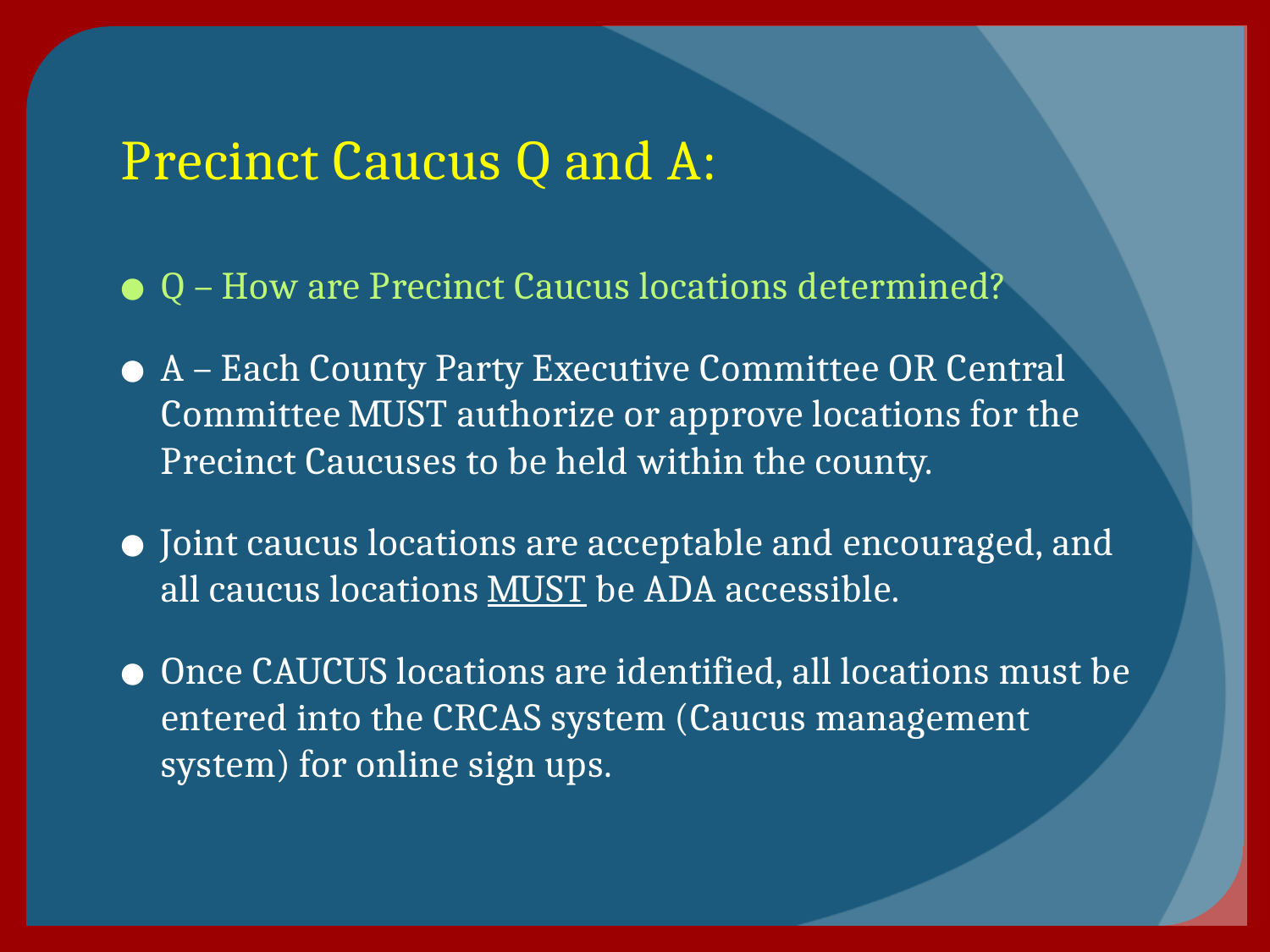

# Precinct Caucus Q and A:
Q – How are Precinct Caucus locations determined?
A – Each County Party Executive Committee OR Central Committee MUST authorize or approve locations for the Precinct Caucuses to be held within the county.
Joint caucus locations are acceptable and encouraged, and all caucus locations MUST be ADA accessible.
Once CAUCUS locations are identified, all locations must be entered into the CRCAS system (Caucus management system) for online sign ups.